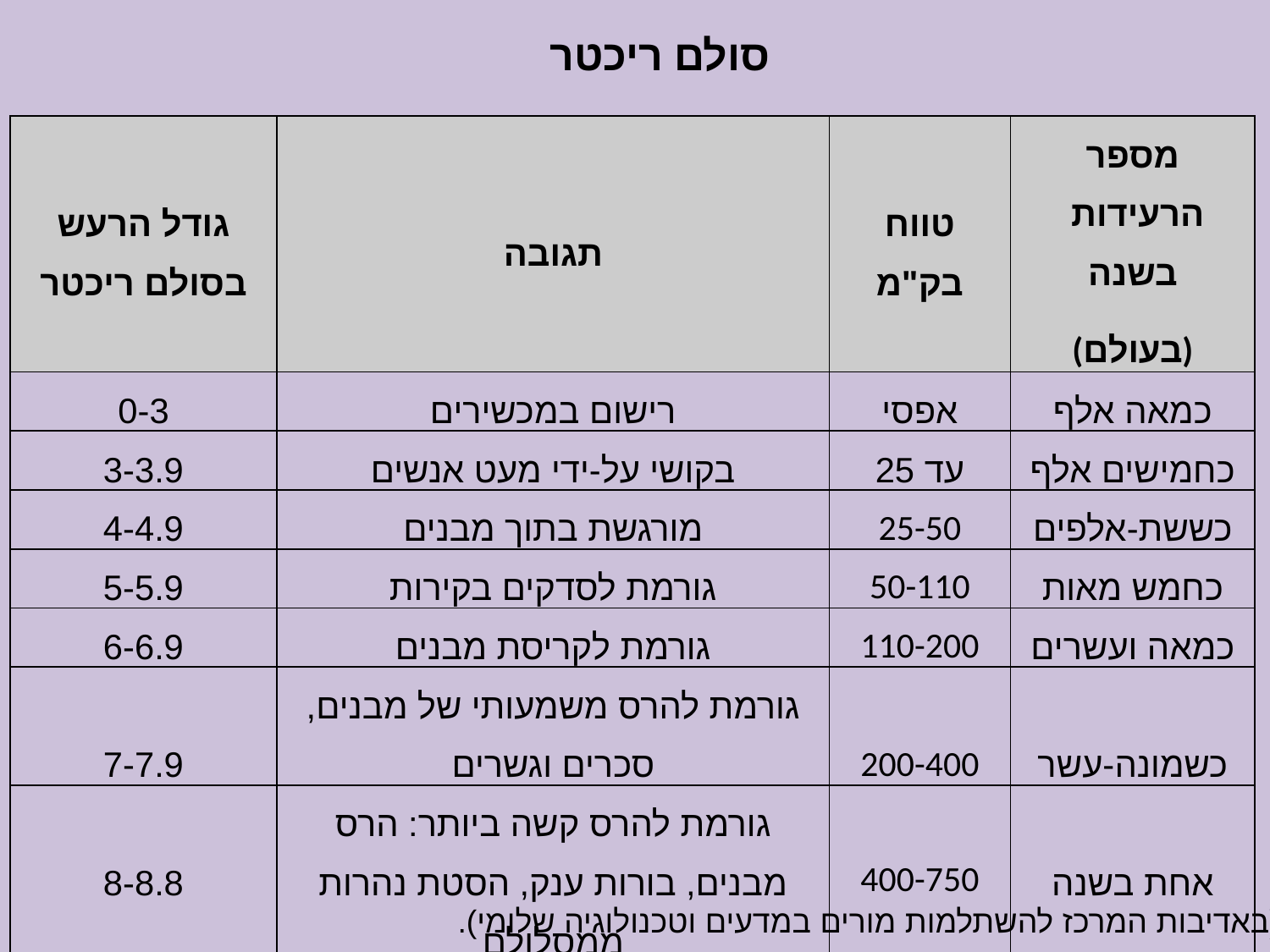

סולם ריכטר
| גודל הרעש בסולם ריכטר | תגובה | טווח בק"מ | מספר הרעידות בשנה (בעולם) |
| --- | --- | --- | --- |
| 0-3 | רישום במכשירים | אפסי | כמאה אלף |
| 3-3.9 | בקושי על-ידי מעט אנשים | עד 25 | כחמישים אלף |
| 4-4.9 | מורגשת בתוך מבנים | 25-50 | כששת-אלפים |
| 5-5.9 | גורמת לסדקים בקירות | 50-110 | כחמש מאות |
| 6-6.9 | גורמת לקריסת מבנים | 110-200 | כמאה ועשרים |
| 7-7.9 | גורמת להרס משמעותי של מבנים, סכרים וגשרים | 200-400 | כשמונה-עשר |
| 8-8.8 | גורמת להרס קשה ביותר: הרס מבנים, בורות ענק, הסטת נהרות ממסלולם | 400-750 | אחת בשנה |
(באדיבות המרכז להשתלמות מורים במדעים וטכנולוגיה שלומי).